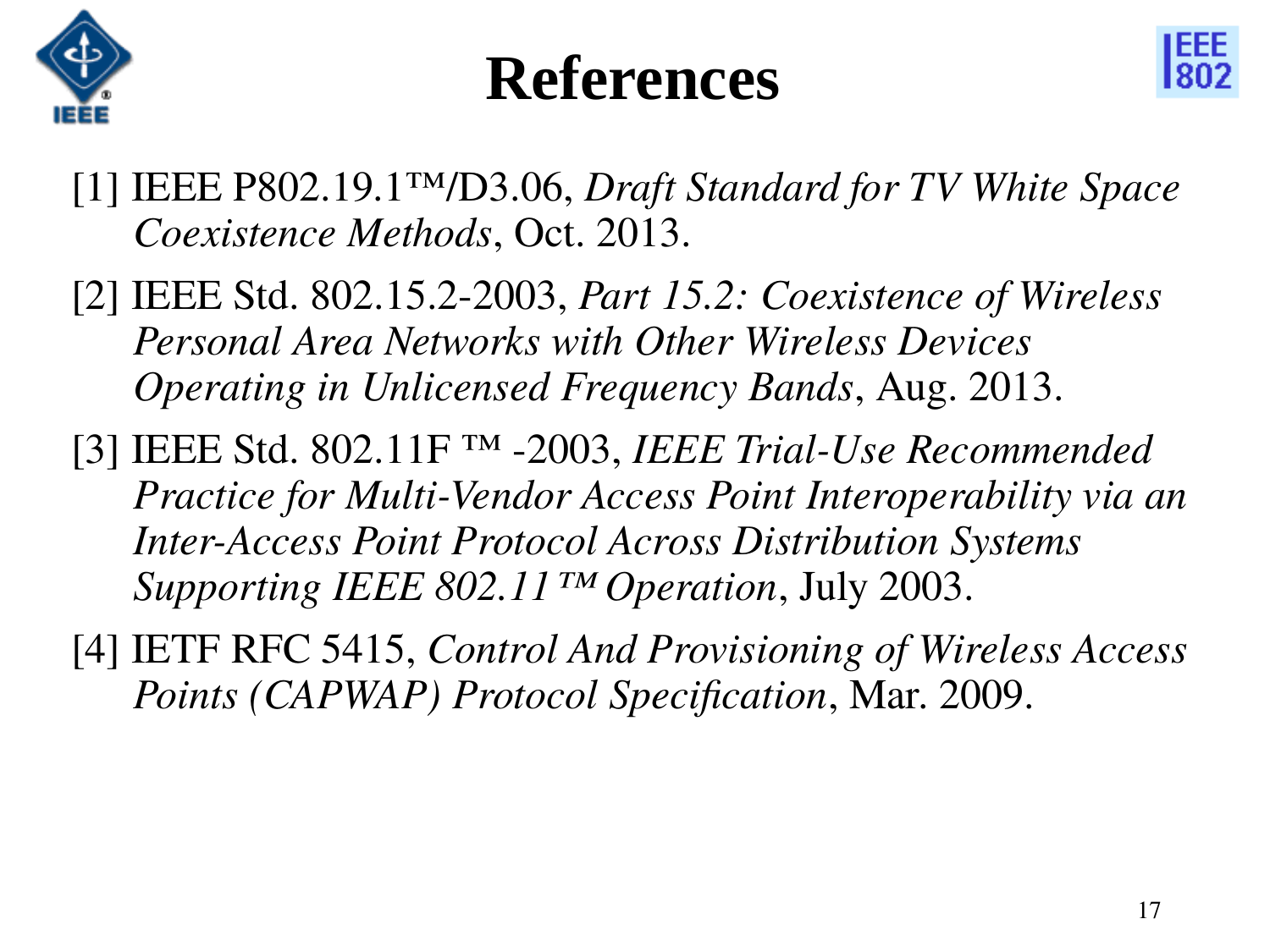

# References
[1] IEEE P802.19.1™/D3.06, Draft Standard for TV White Space Coexistence Methods, Oct. 2013.
[2] IEEE Std. 802.15.2-2003, Part 15.2: Coexistence of Wireless Personal Area Networks with Other Wireless Devices Operating in Unlicensed Frequency Bands, Aug. 2013.
[3] IEEE Std. 802.11F ™ -2003, IEEE Trial-Use Recommended Practice for Multi-Vendor Access Point Interoperability via an Inter-Access Point Protocol Across Distribution Systems Supporting IEEE 802.11™ Operation, July 2003.
[4] IETF RFC 5415, Control And Provisioning of Wireless Access Points (CAPWAP) Protocol Specification, Mar. 2009.
17